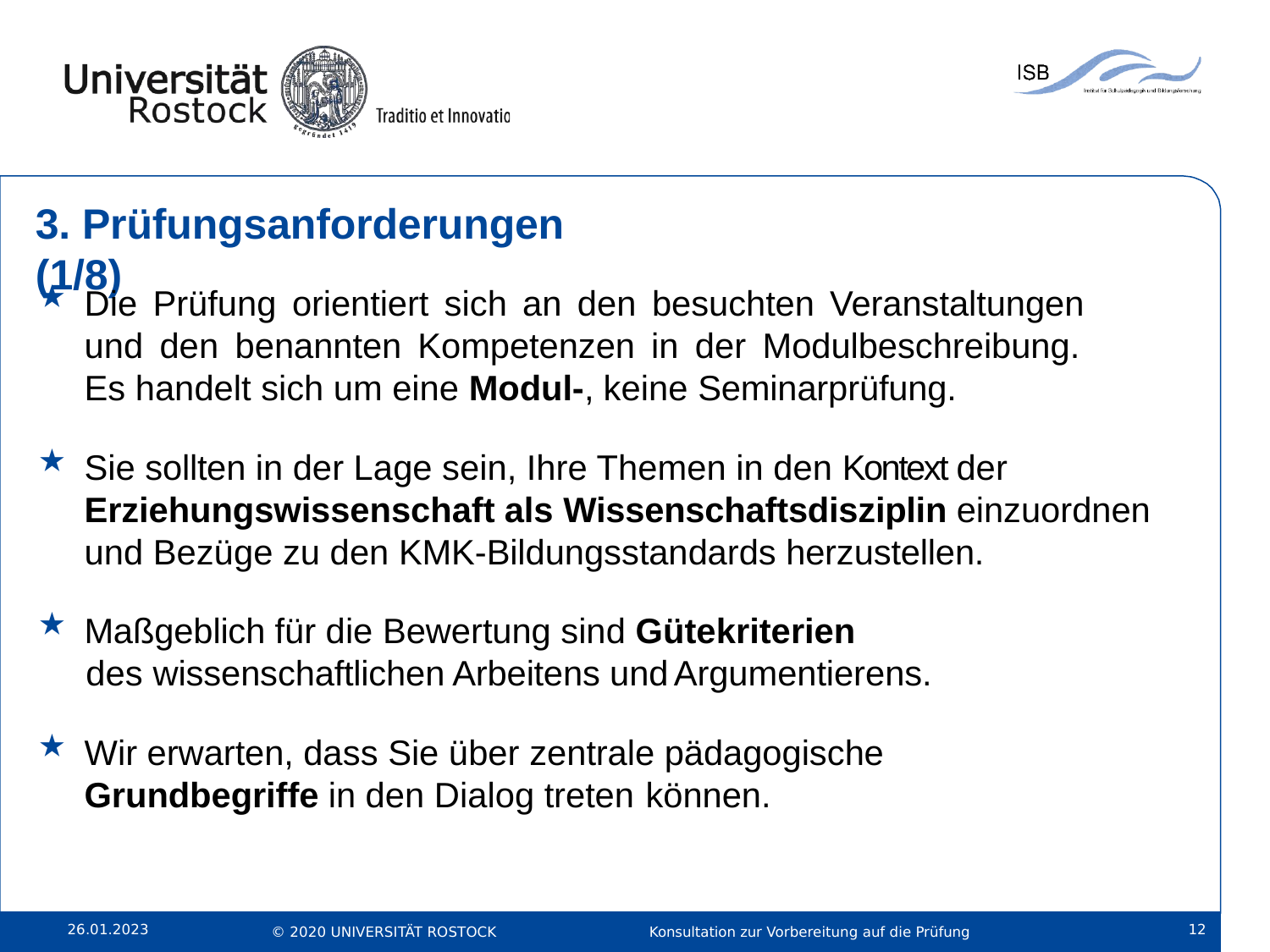

# 3. Prüfungsanforderungen (1/8)
Die Prüfung orientiert sich an den besuchten Veranstaltungen  und den benannten Kompetenzen in der Modulbeschreibung.  Es handelt sich um eine Modul-, keine Seminarprüfung.

Sie sollten in der Lage sein, Ihre Themen in den Kontext der  Erziehungswissenschaft als Wissenschaftsdisziplin einzuordnen  und Bezüge zu den KMK-Bildungsstandards herzustellen.

Maßgeblich für die Bewertung sind Gütekriterien
	des wissenschaftlichen Arbeitens und  Argumentierens.

Wir erwarten, dass Sie über zentrale pädagogische
Grundbegriffe in den Dialog treten können.
26.01.2023
12
© 2020 UNIVERSITÄT ROSTOCK
Konsultation zur Vorbereitung auf die Prüfung